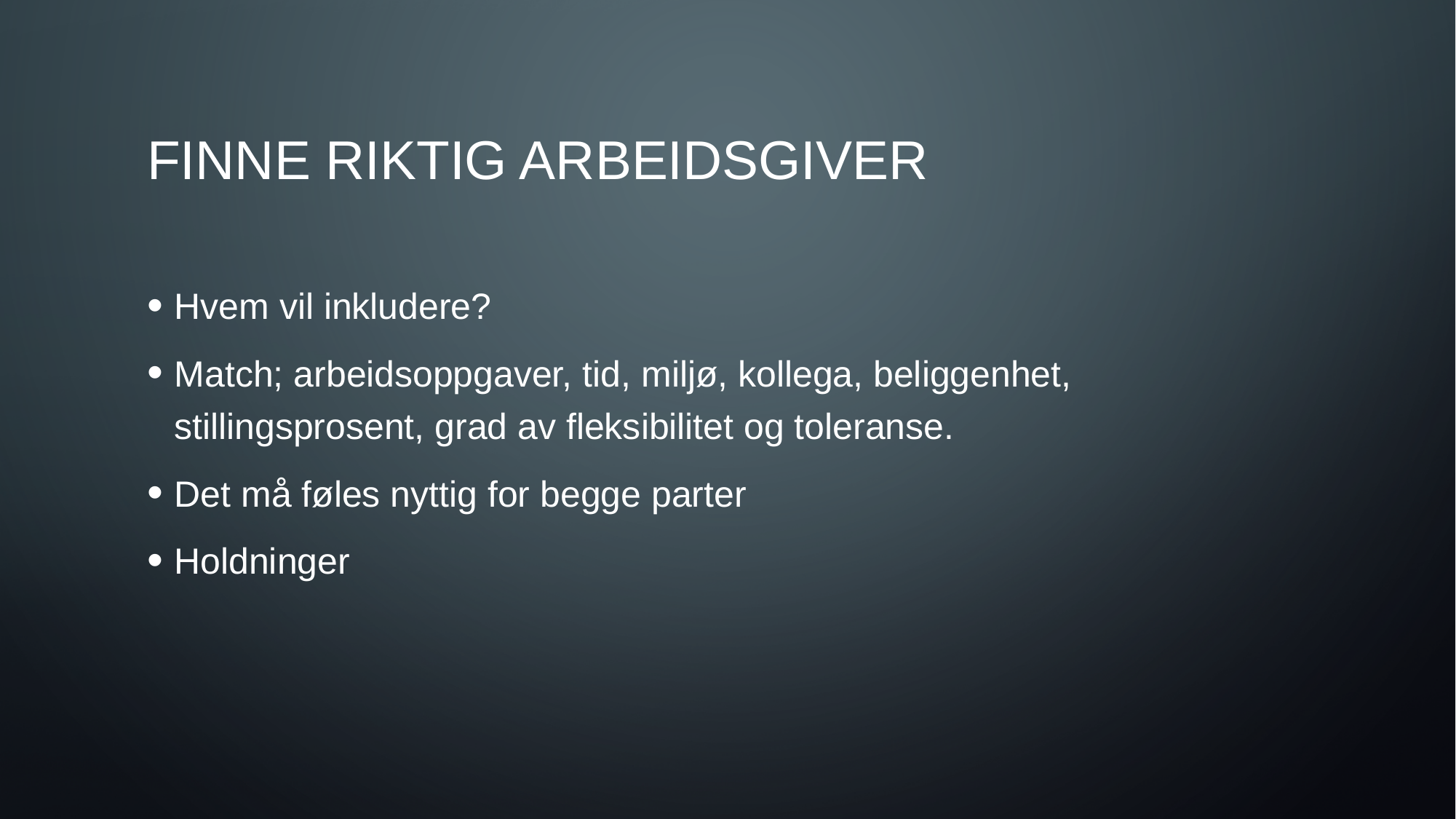

# Finne riktig arbeidsgiver
Hvem vil inkludere?
Match; arbeidsoppgaver, tid, miljø, kollega, beliggenhet, stillingsprosent, grad av fleksibilitet og toleranse.
Det må føles nyttig for begge parter
Holdninger